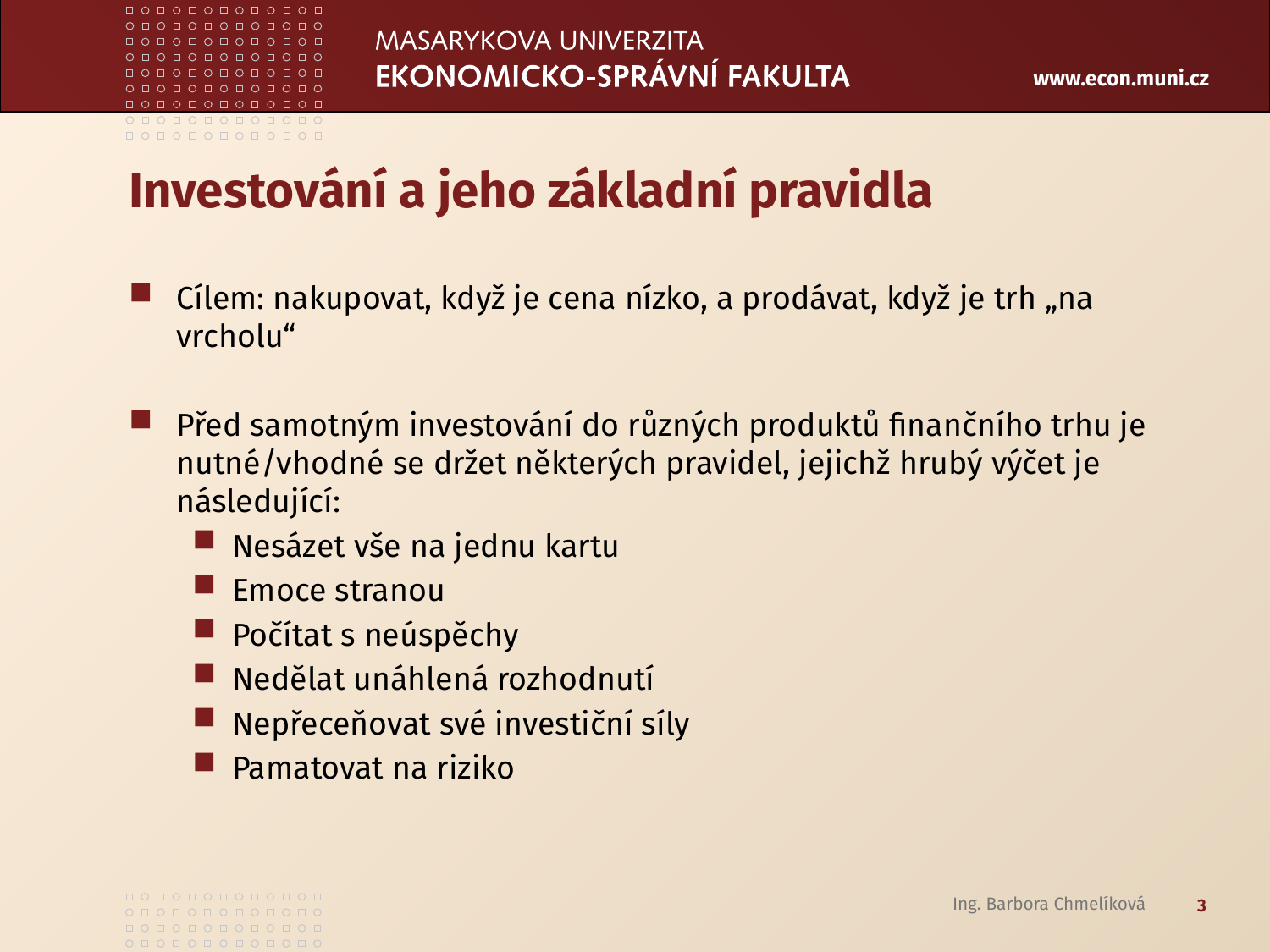

# Investování a jeho základní pravidla
Cílem: nakupovat, když je cena nízko, a prodávat, když je trh „na vrcholu“

Před samotným investování do různých produktů finančního trhu je nutné/vhodné se držet některých pravidel, jejichž hrubý výčet je následující:
Nesázet vše na jednu kartu
Emoce stranou
Počítat s neúspěchy
Nedělat unáhlená rozhodnutí
Nepřeceňovat své investiční síly
Pamatovat na riziko

Ing. Barbora Chmelíková
3